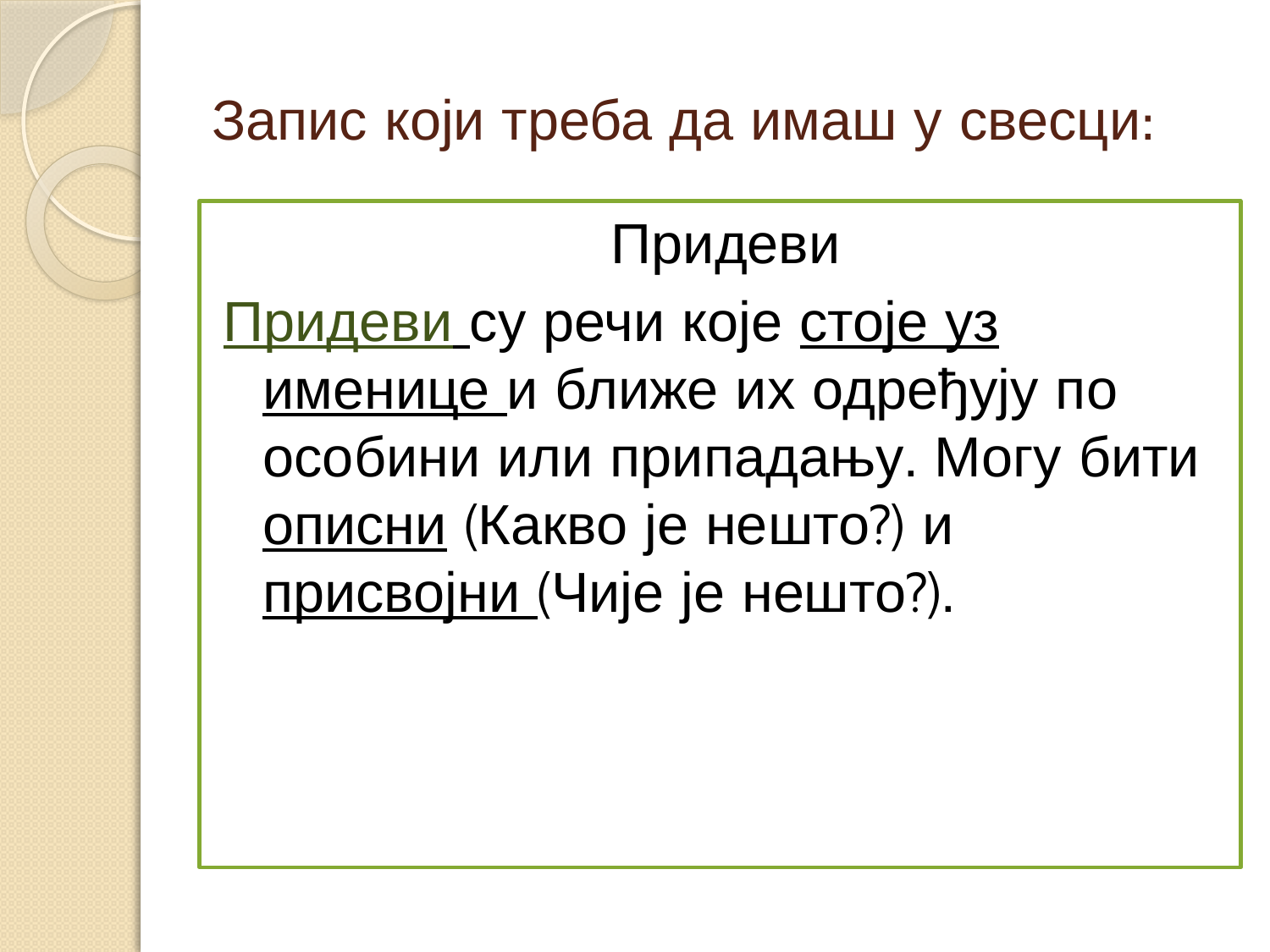

# Запис који треба да имаш у свесци:
Придеви
Придеви су речи које стоје уз именице и ближе их одређују по особини или припадању. Могу бити описни (Какво је нешто?) и присвојни (Чије је нешто?).